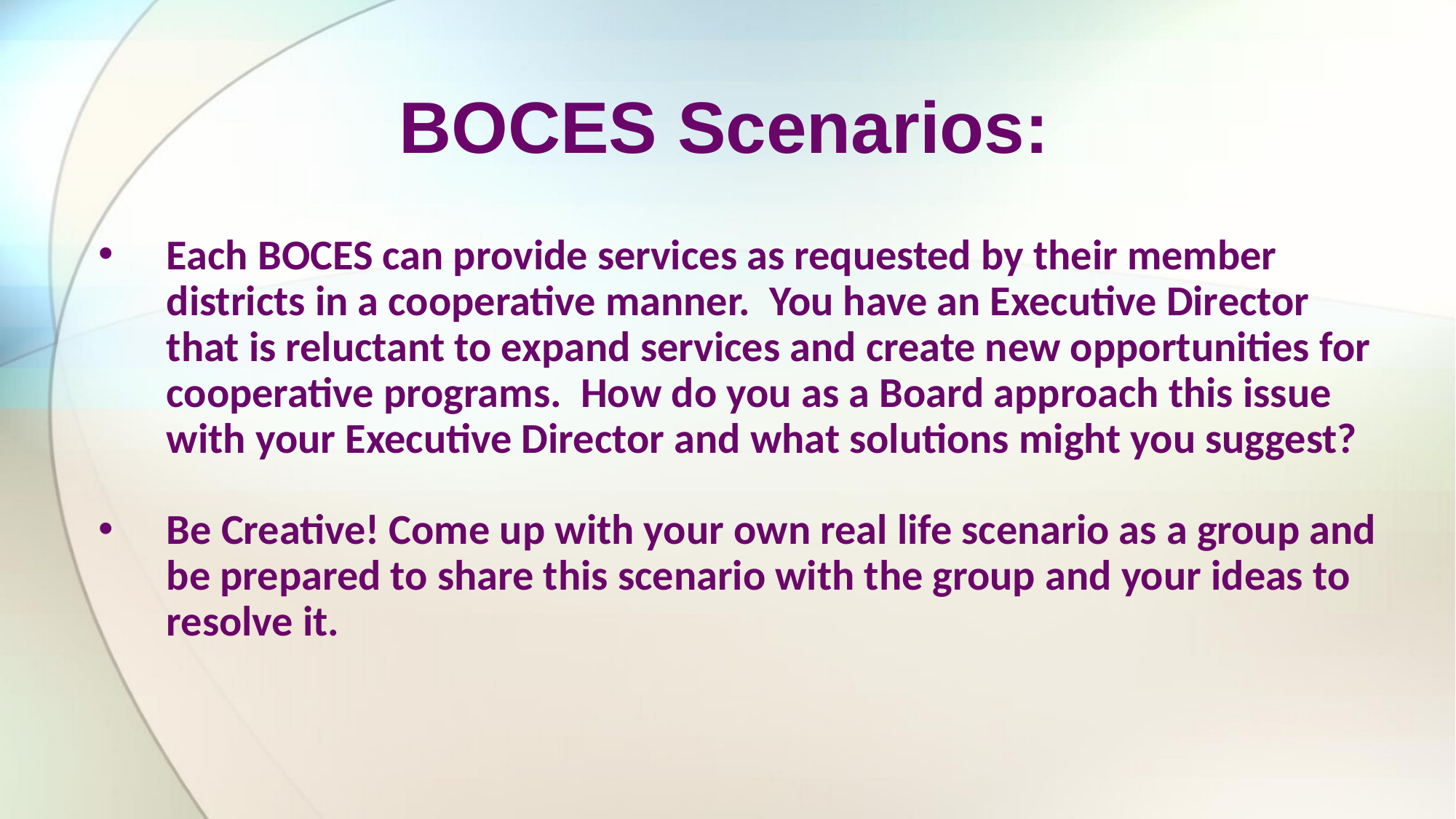

BOCES Scenarios:
Each BOCES can provide services as requested by their member districts in a cooperative manner.  You have an Executive Director that is reluctant to expand services and create new opportunities for cooperative programs.  How do you as a Board approach this issue with your Executive Director and what solutions might you suggest?

Be Creative! Come up with your own real life scenario as a group and be prepared to share this scenario with the group and your ideas to resolve it.